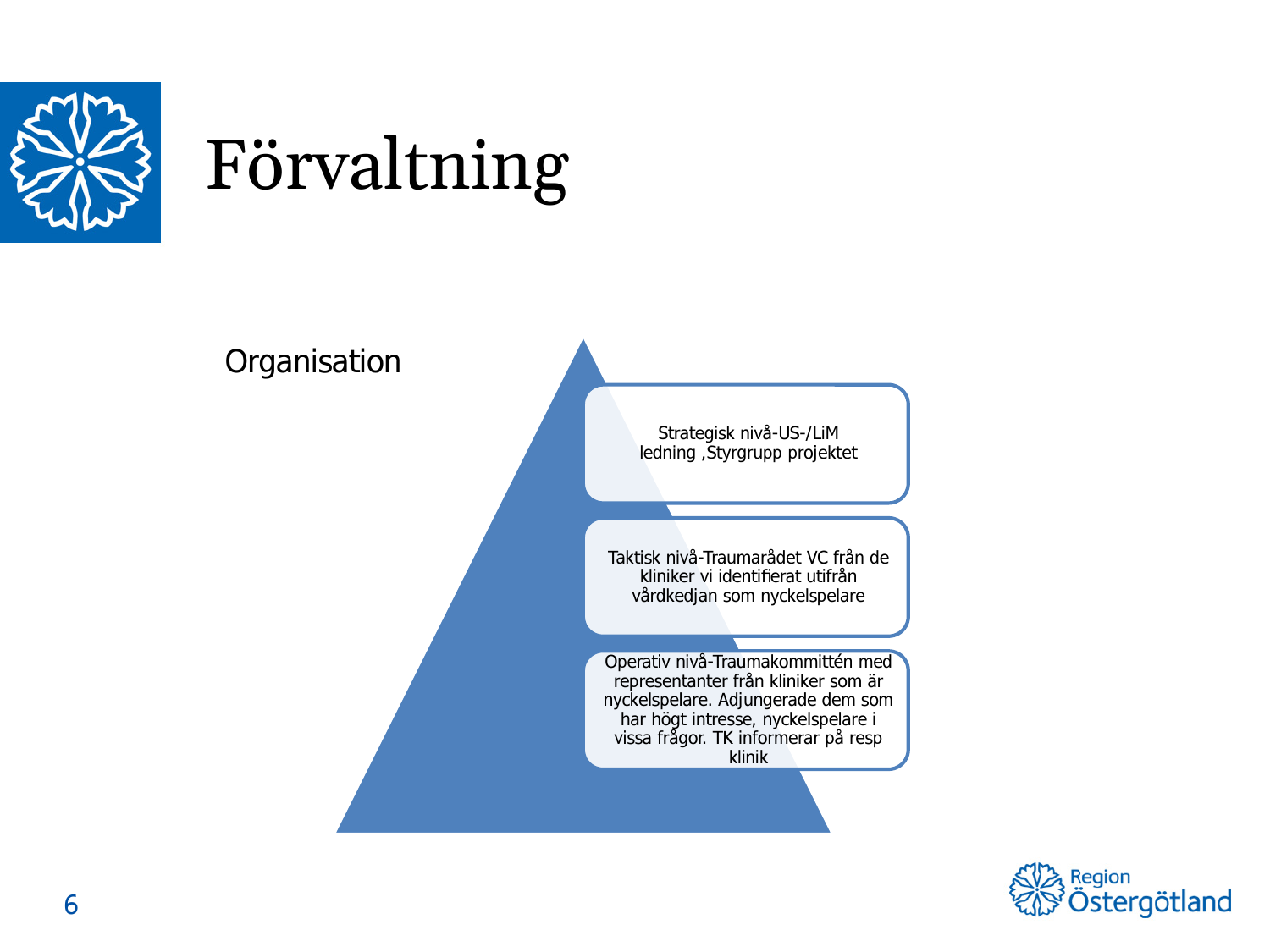

# Förvaltning
Strategisk nivå-US-/LiM ledning ,Styrgrupp projektet
Taktisk nivå-Traumarådet VC från de kliniker vi identifierat utifrån vårdkedjan som nyckelspelare
Operativ nivå-Traumakommittén med representanter från kliniker som är nyckelspelare. Adjungerade dem som har högt intresse, nyckelspelare i vissa frågor. TK informerar på resp klinik
Organisation
6